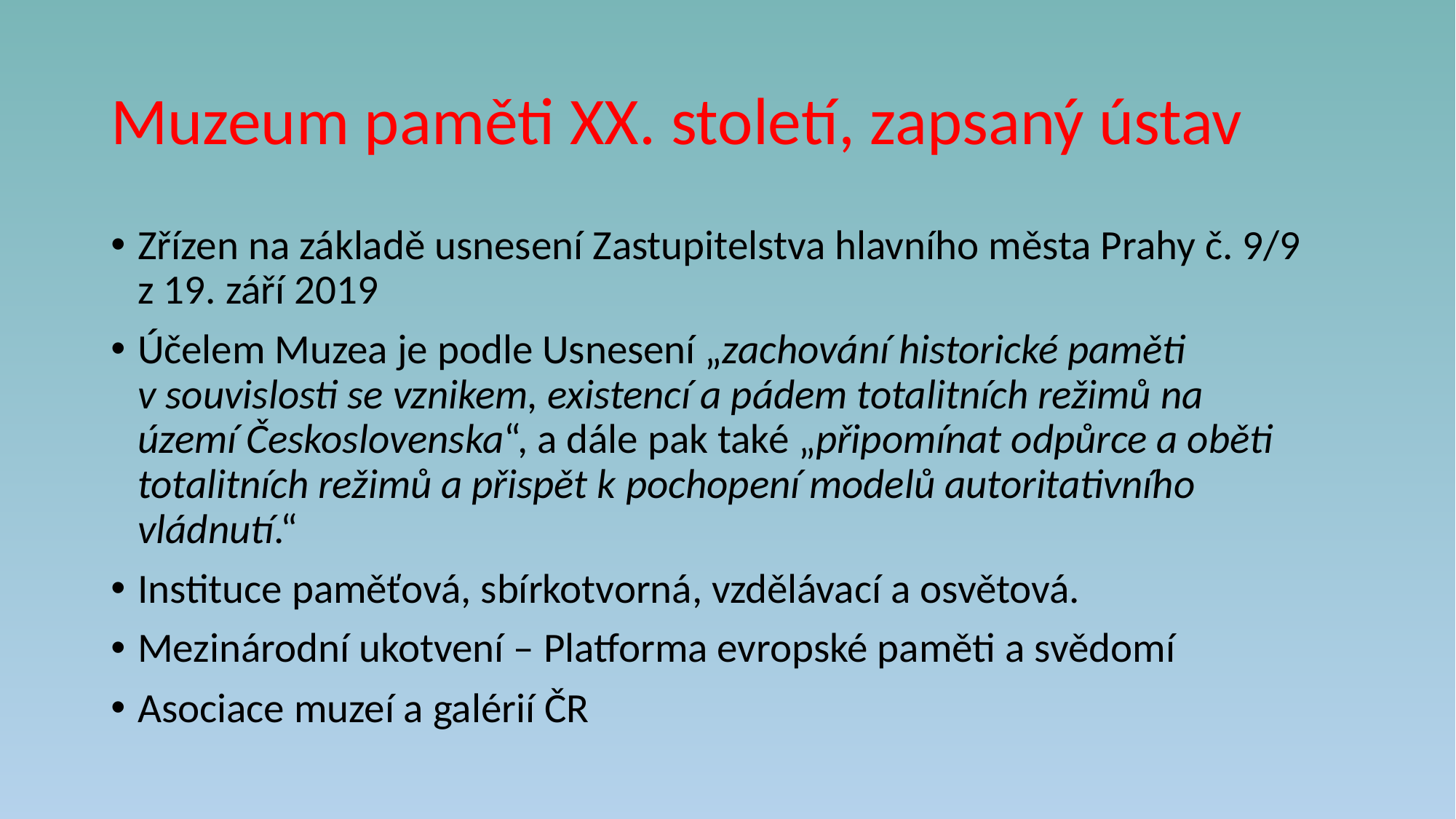

# Muzeum paměti XX. století, zapsaný ústav
Zřízen na základě usnesení Zastupitelstva hlavního města Prahy č. 9/9 z 19. září 2019
Účelem Muzea je podle Usnesení „zachování historické paměti v souvislosti se vznikem, existencí a pádem totalitních režimů na území Československa“, a dále pak také „připomínat odpůrce a oběti totalitních režimů a přispět k pochopení modelů autoritativního vládnutí.“
Instituce paměťová, sbírkotvorná, vzdělávací a osvětová.
Mezinárodní ukotvení – Platforma evropské paměti a svědomí
Asociace muzeí a galérií ČR